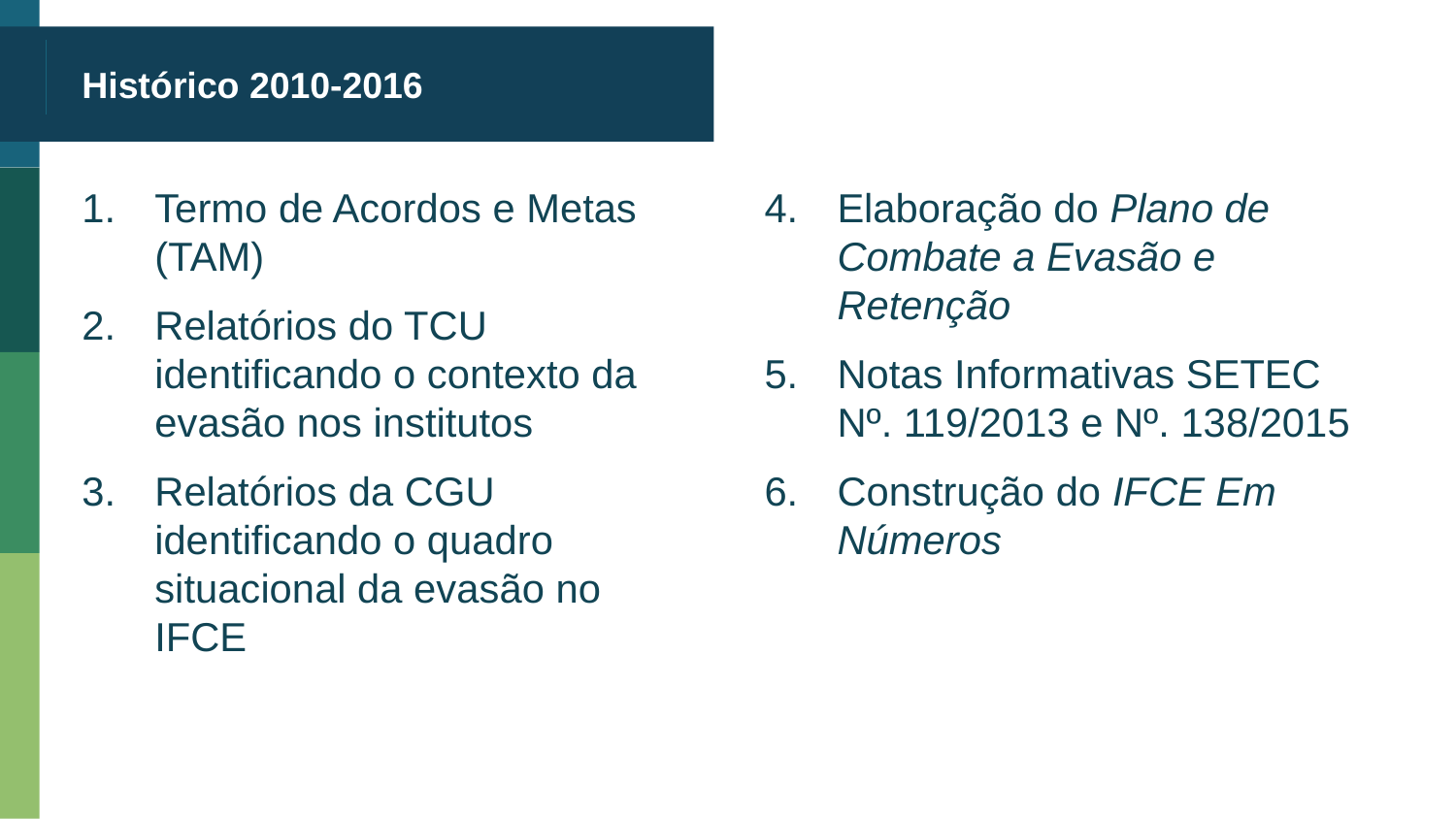

# Histórico 2010-2016
Termo de Acordos e Metas (TAM)
Relatórios do TCU identificando o contexto da evasão nos institutos
Relatórios da CGU identificando o quadro situacional da evasão no IFCE
Elaboração do Plano de Combate a Evasão e Retenção
Notas Informativas SETEC Nº. 119/2013 e Nº. 138/2015
Construção do IFCE Em Números